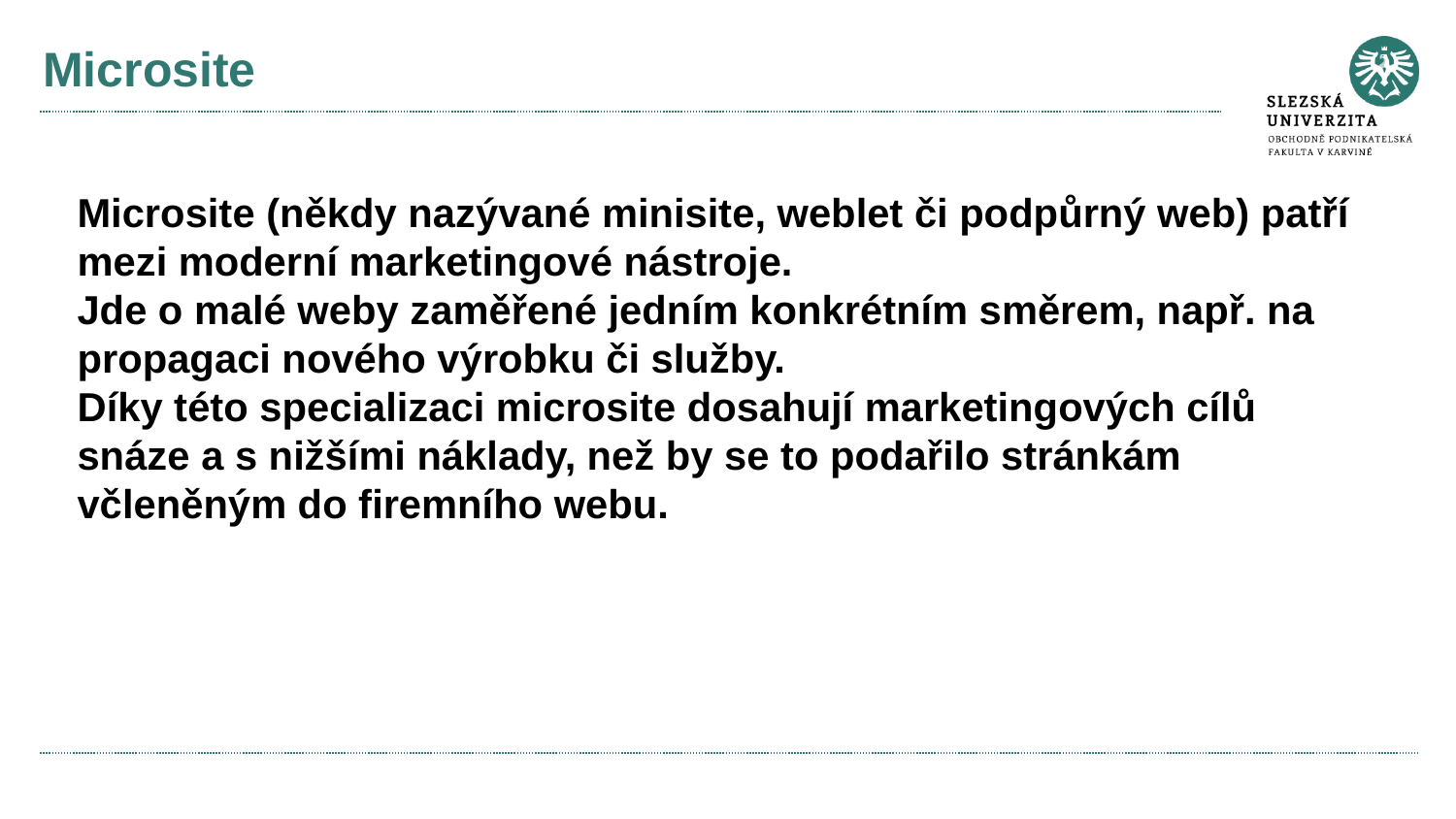

# Microsite
Microsite (někdy nazývané minisite, weblet či podpůrný web) patří mezi moderní marketingové nástroje.
Jde o malé weby zaměřené jedním konkrétním směrem, např. na propagaci nového výrobku či služby.
Díky této specializaci microsite dosahují marketingových cílů snáze a s nižšími náklady, než by se to podařilo stránkám včleněným do firemního webu.